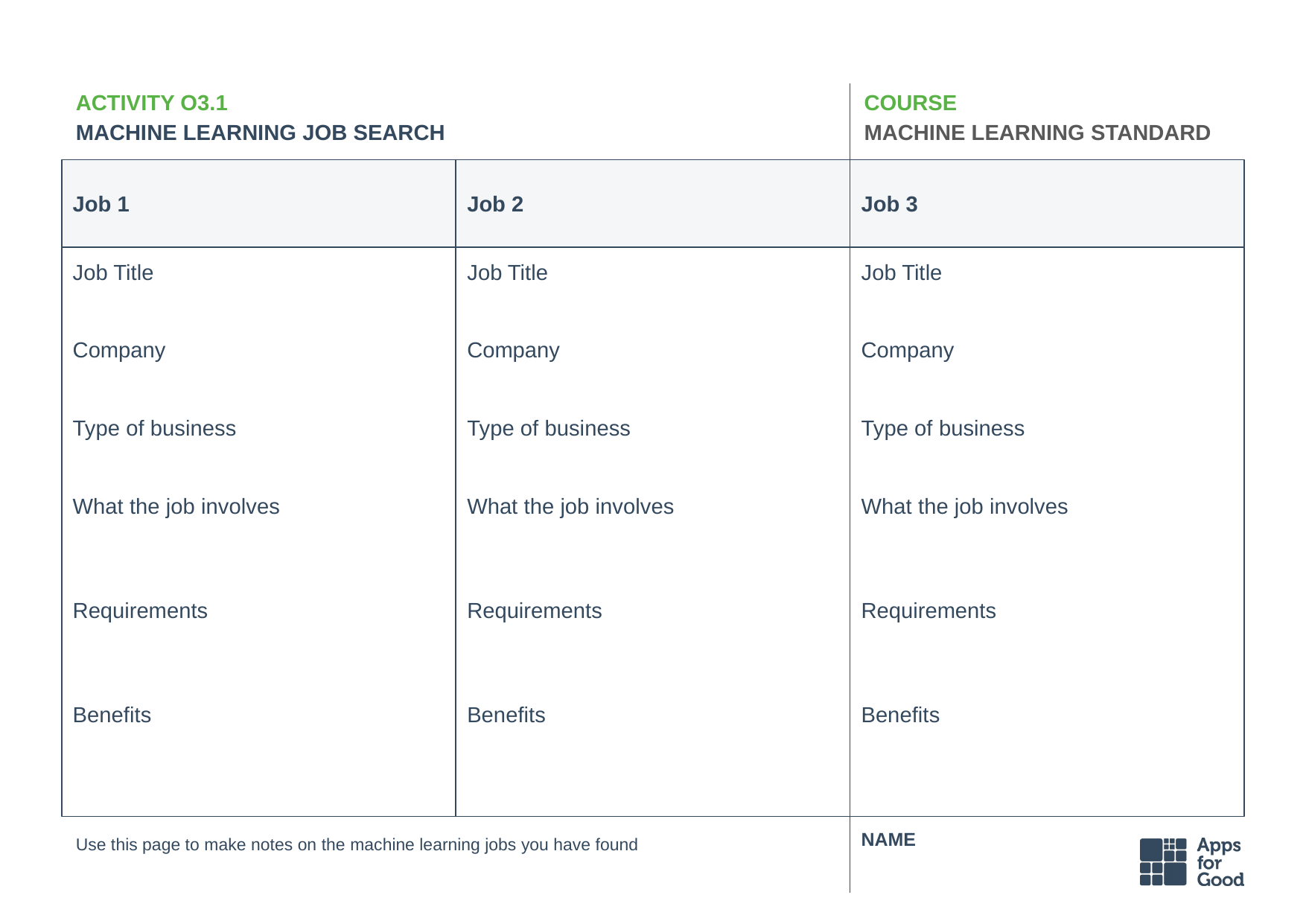

# ACTIVITY O3.1
MACHINE LEARNING JOB SEARCH
COURSE
MACHINE LEARNING STANDARD
Job 1
Job 2
Job 3
Job Title

Company

Type of business

What the job involves

Requirements

Benefits
Job Title

Company

Type of business

What the job involves

Requirements

Benefits
Job Title

Company

Type of business

What the job involves

Requirements

Benefits
Use this page to make notes on the machine learning jobs you have found